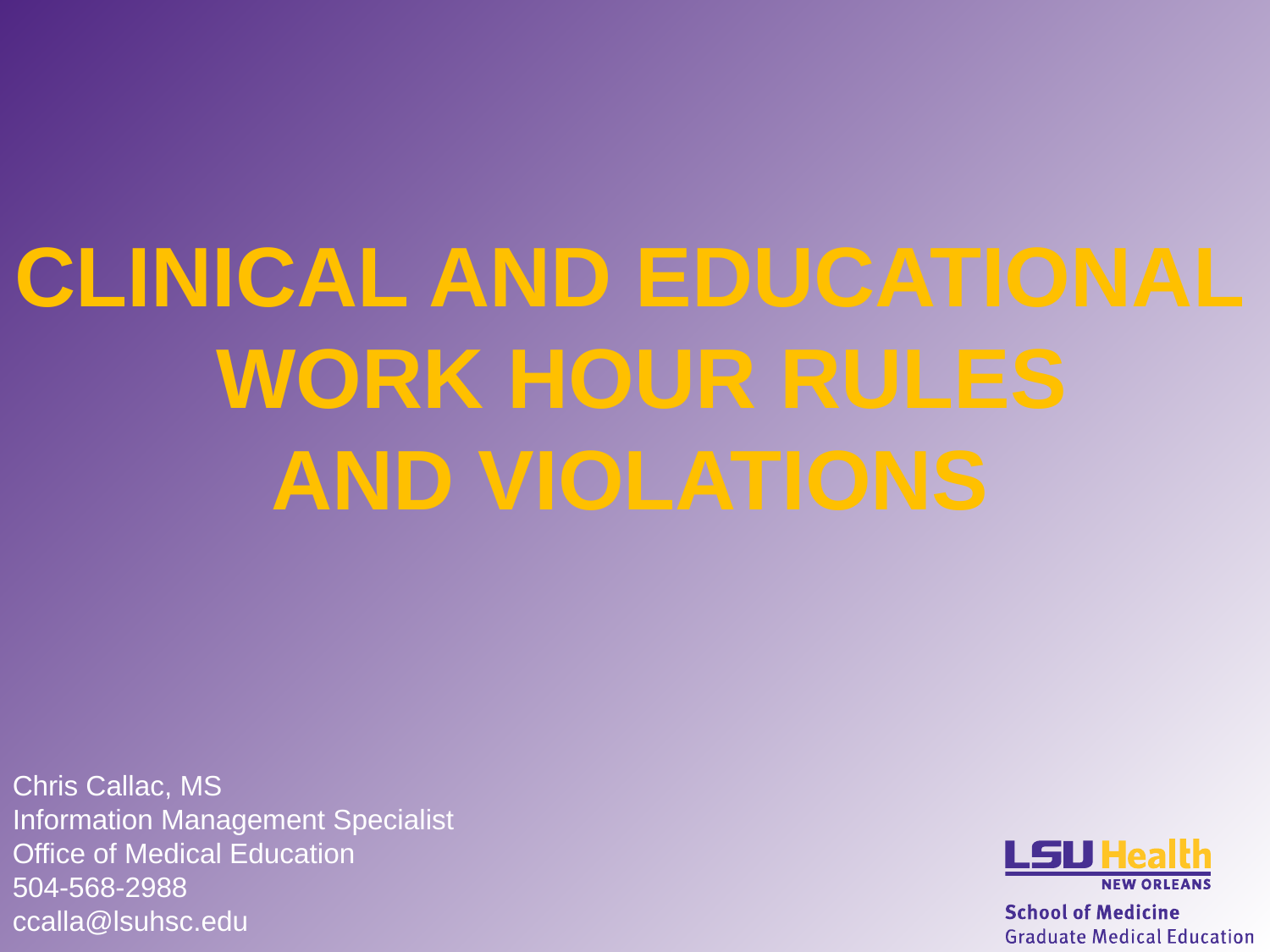

# Clinical and Educational Work Hour Rules and Violations
Chris Callac, MS
Information Management Specialist
Office of Medical Education
504-568-2988
ccalla@lsuhsc.edu